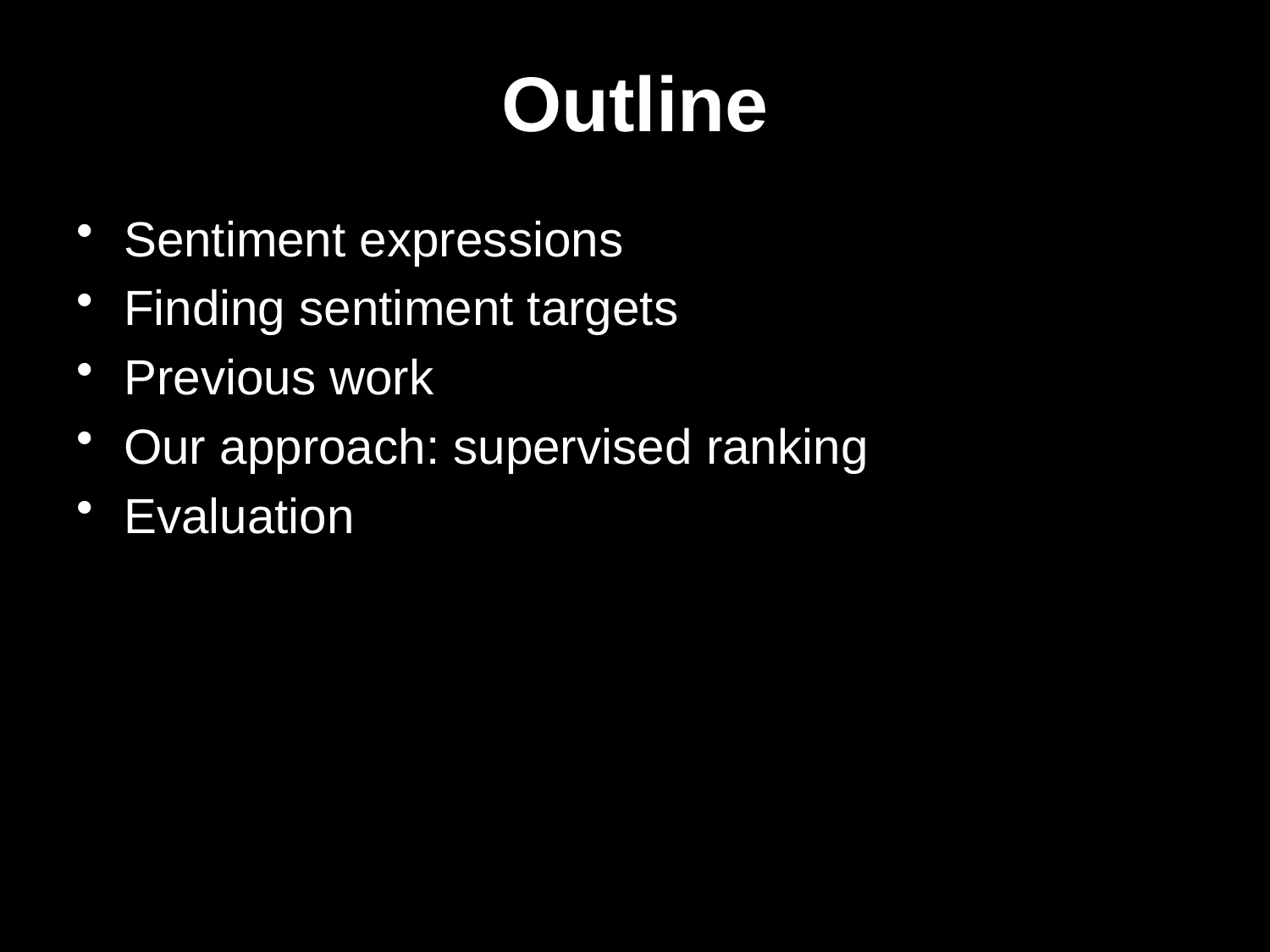

# Outline
Sentiment expressions
Finding sentiment targets
Previous work
Our approach: supervised ranking
Evaluation